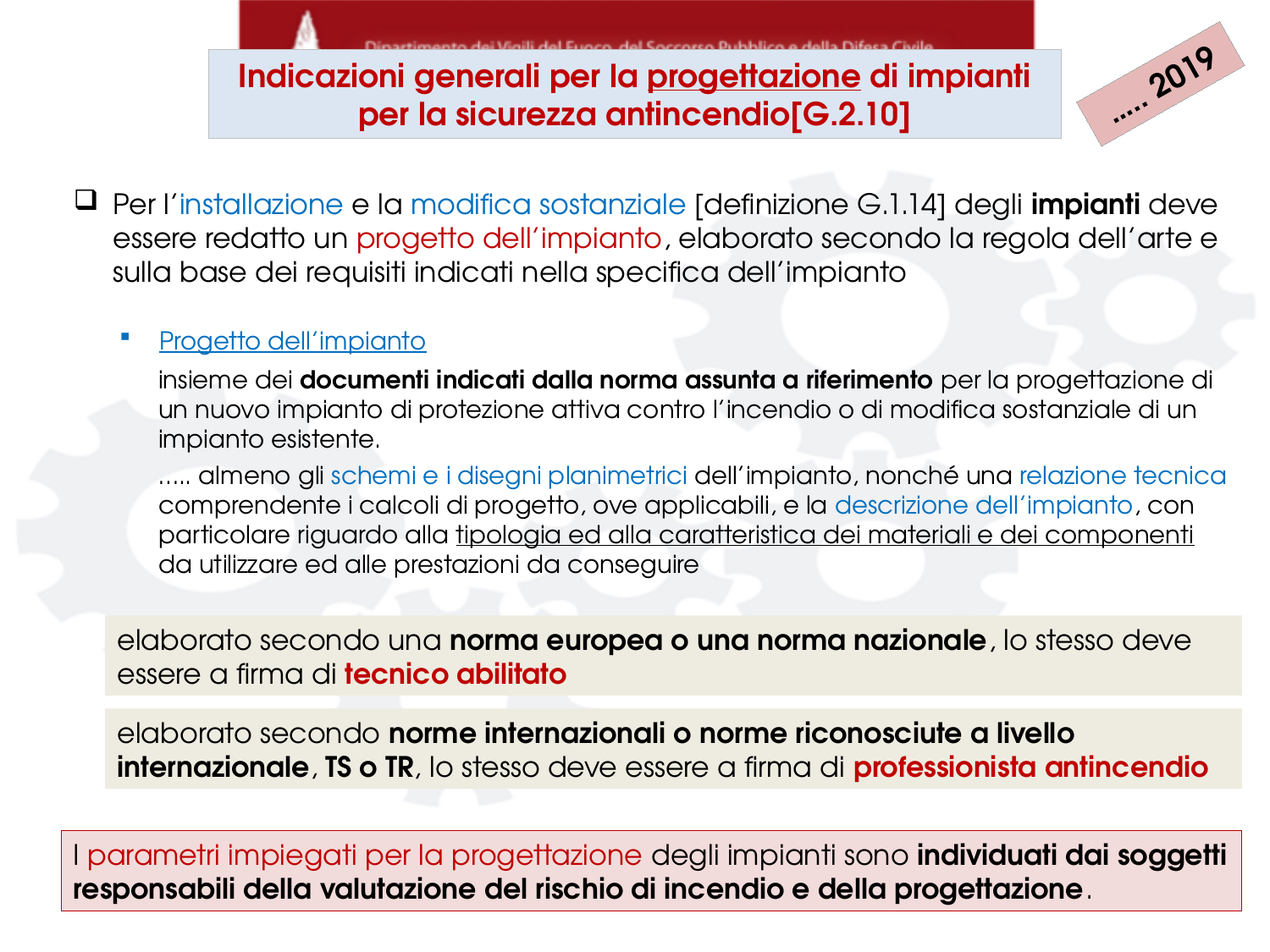

Indicazioni generali per la progettazione di impianti per la sicurezza antincendio[G.2.10]
….. 2019
Per l’installazione e la modifica sostanziale [definizione G.1.14] degli impianti deve essere redatto un progetto dell’impianto, elaborato secondo la regola dell’arte e sulla base dei requisiti indicati nella specifica dell’impianto
Progetto dell’impianto
insieme dei documenti indicati dalla norma assunta a riferimento per la progettazione di un nuovo impianto di protezione attiva contro l’incendio o di modifica sostanziale di un impianto esistente.
….. almeno gli schemi e i disegni planimetrici dell’impianto, nonché una relazione tecnica comprendente i calcoli di progetto, ove applicabili, e la descrizione dell’impianto, con particolare riguardo alla tipologia ed alla caratteristica dei materiali e dei componenti da utilizzare ed alle prestazioni da conseguire
elaborato secondo una norma europea o una norma nazionale, lo stesso deve essere a firma di tecnico abilitato
elaborato secondo norme internazionali o norme riconosciute a livello internazionale, TS o TR, lo stesso deve essere a firma di professionista antincendio
I parametri impiegati per la progettazione degli impianti sono individuati dai soggetti responsabili della valutazione del rischio di incendio e della progettazione.